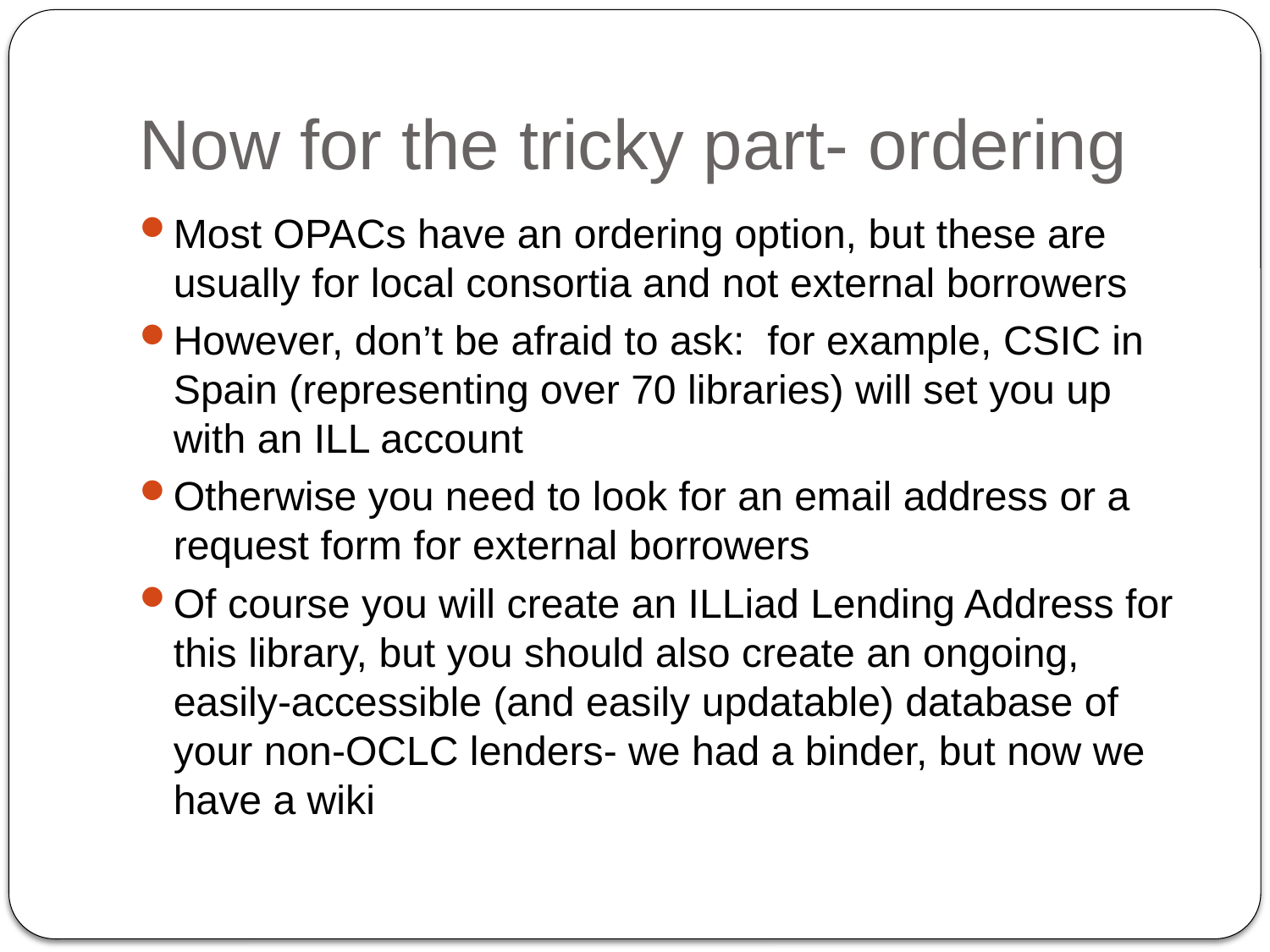

# Now for the tricky part- ordering
Most OPACs have an ordering option, but these are usually for local consortia and not external borrowers
However, don’t be afraid to ask:  for example, CSIC in Spain (representing over 70 libraries) will set you up with an ILL account
Otherwise you need to look for an email address or a request form for external borrowers
Of course you will create an ILLiad Lending Address for this library, but you should also create an ongoing, easily-accessible (and easily updatable) database of your non-OCLC lenders- we had a binder, but now we have a wiki